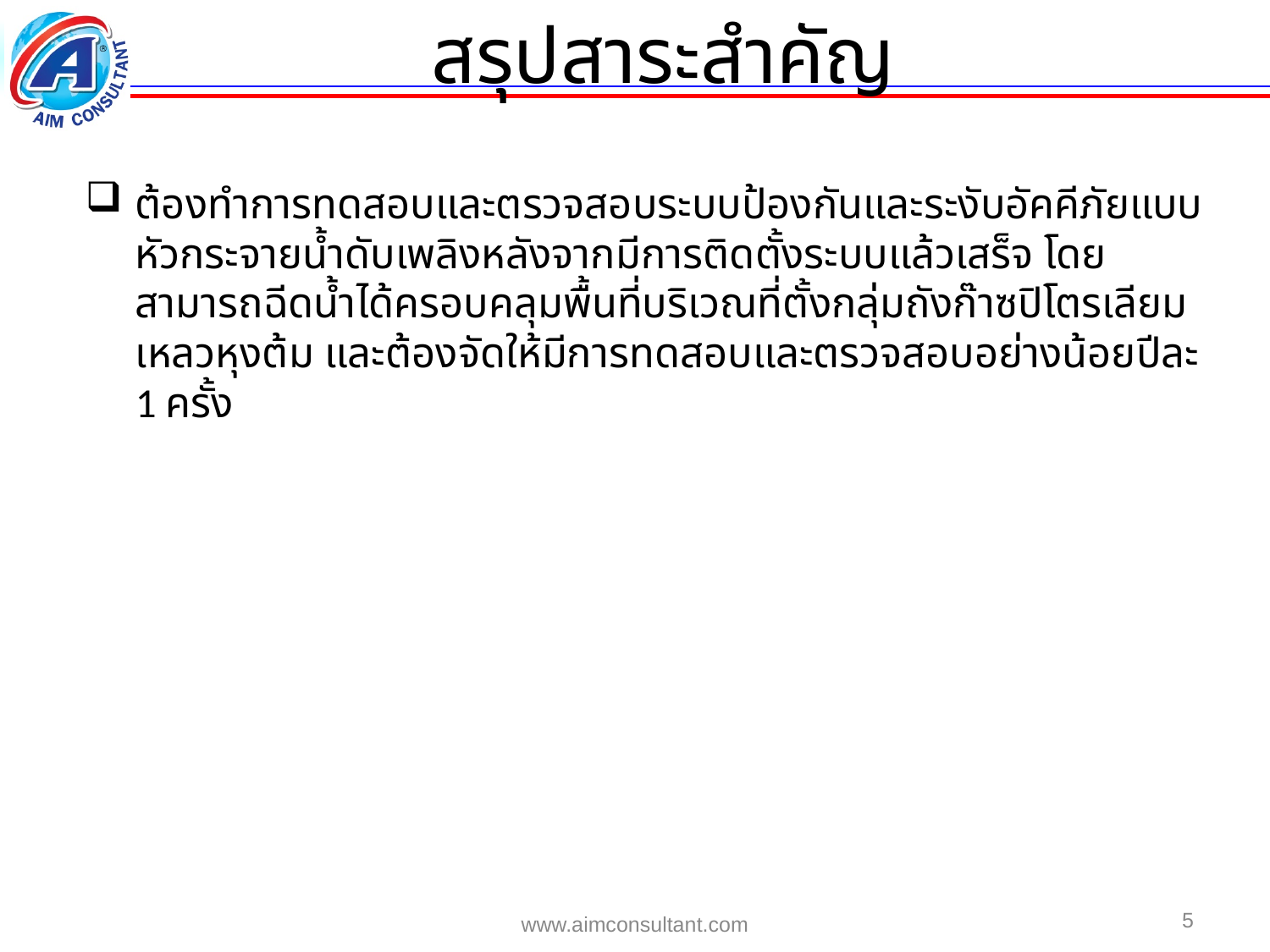

สรุปสาระสำคัญ
ต้องทำการทดสอบและตรวจสอบระบบป้องกันและระงับอัคคีภัยแบบหัวกระจายน้ำดับเพลิงหลังจากมีการติดตั้งระบบแล้วเสร็จ โดยสามารถฉีดน้ำได้ครอบคลุมพื้นที่บริเวณที่ตั้งกลุ่มถังก๊าซปิโตรเลียมเหลวหุงต้ม และต้องจัดให้มีการทดสอบและตรวจสอบอย่างน้อยปีละ 1 ครั้ง
5
www.aimconsultant.com